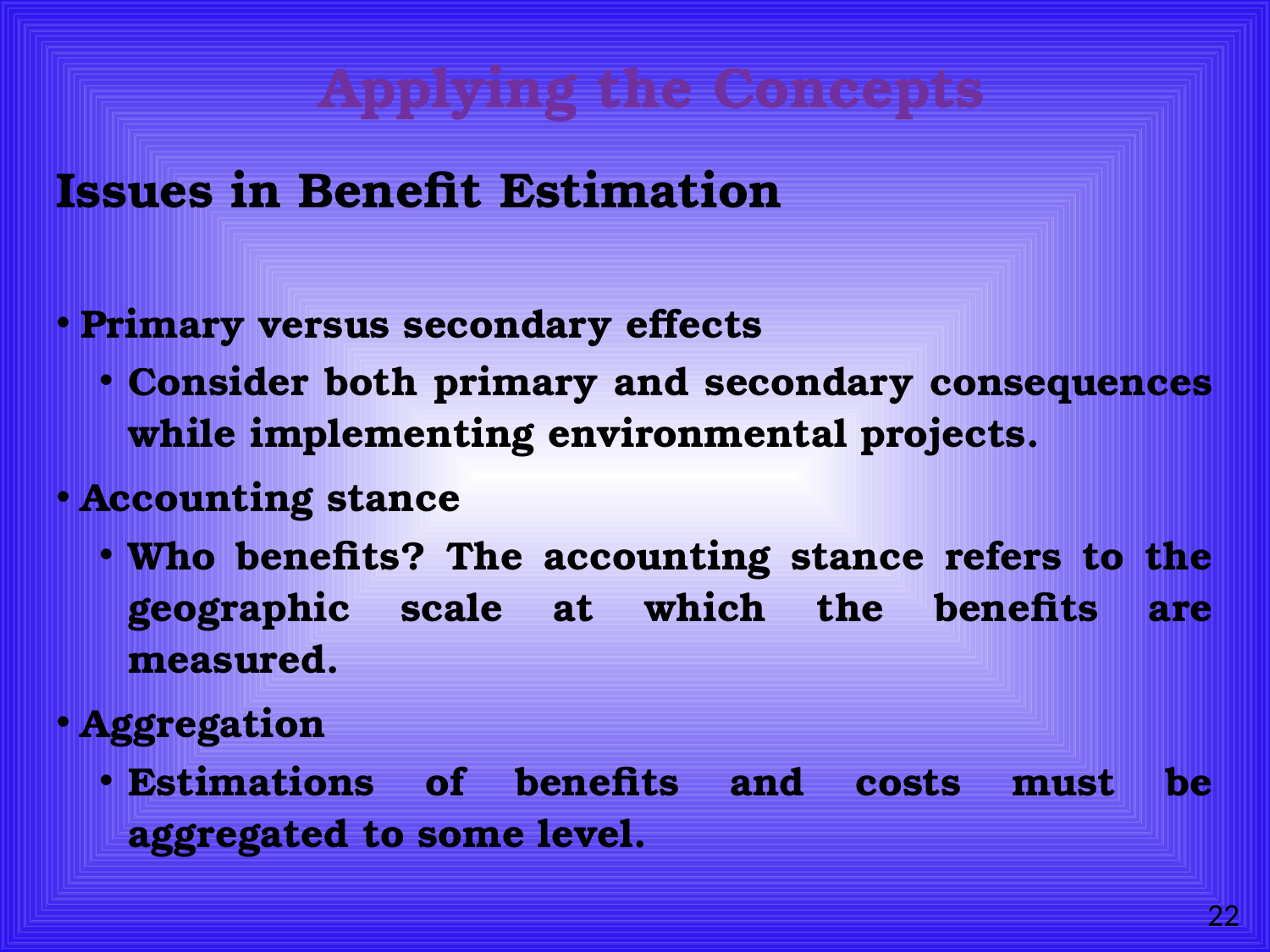

# Applying the Concepts
Issues in Benefit Estimation

Primary versus secondary effects
Consider both primary and secondary consequences while implementing environmental projects.
Accounting stance
Who benefits? The accounting stance refers to the geographic scale at which the benefits are measured.
Aggregation
Estimations of benefits and costs must be aggregated to some level.